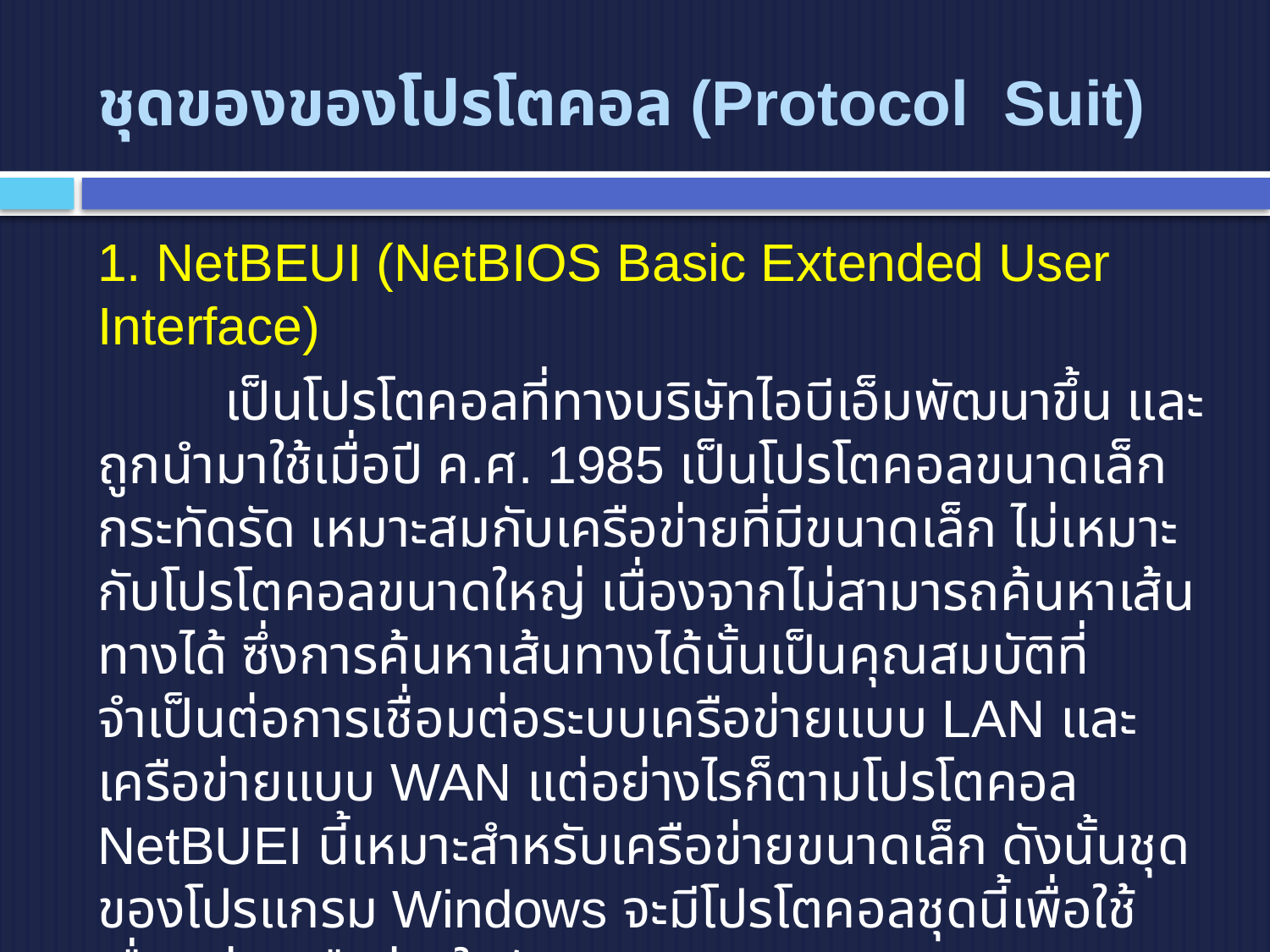

# ชุดของของโปรโตคอล (Protocol  Suit)
1. NetBEUI (NetBIOS Basic Extended User Interface)
	เป็นโปรโตคอลที่ทางบริษัทไอบีเอ็มพัฒนาขึ้น และถูกนำมาใช้เมื่อปี ค.ศ. 1985 เป็นโปรโตคอลขนาดเล็ก กระทัดรัด เหมาะสมกับเครือข่ายที่มีขนาดเล็ก ไม่เหมาะกับโปรโตคอลขนาดใหญ่ เนื่องจากไม่สามารถค้นหาเส้นทางได้ ซึ่งการค้นหาเส้นทางได้นั้นเป็นคุณสมบัติที่จำเป็นต่อการเชื่อมต่อระบบเครือข่ายแบบ LAN และเครือข่ายแบบ WAN แต่อย่างไรก็ตามโปรโตคอล NetBUEI นี้เหมาะสำหรับเครือข่ายขนาดเล็ก ดังนั้นชุดของโปรแกรม Windows จะมีโปรโตคอลชุดนี้เพื่อใช้เชื่อมต่อเครือข่ายในลักษณะ Workgroup